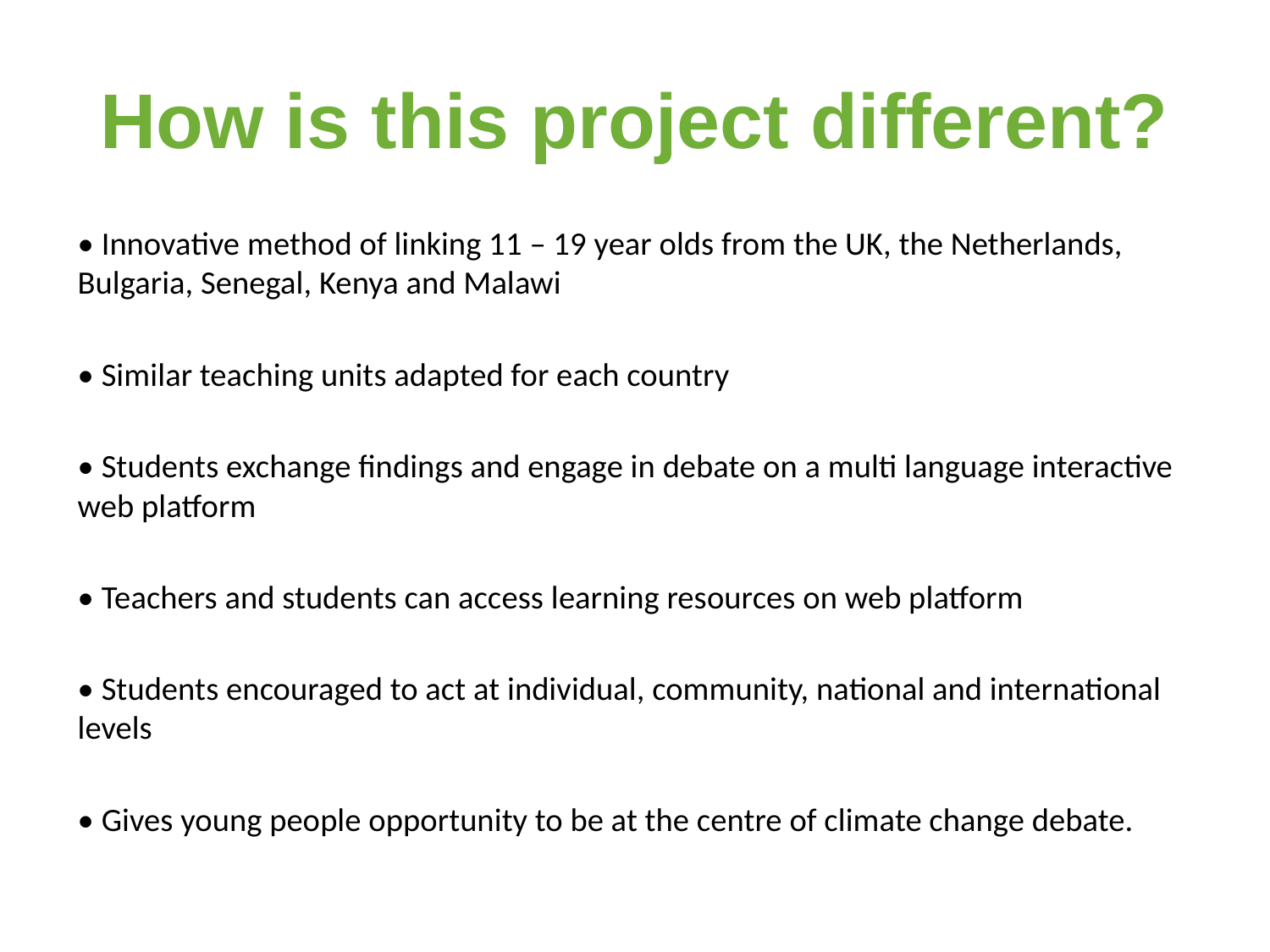

# How is this project different?
• Innovative method of linking 11 – 19 year olds from the UK, the Netherlands, Bulgaria, Senegal, Kenya and Malawi

• Similar teaching units adapted for each country

• Students exchange findings and engage in debate on a multi language interactive web platform

• Teachers and students can access learning resources on web platform

• Students encouraged to act at individual, community, national and international levels

• Gives young people opportunity to be at the centre of climate change debate.